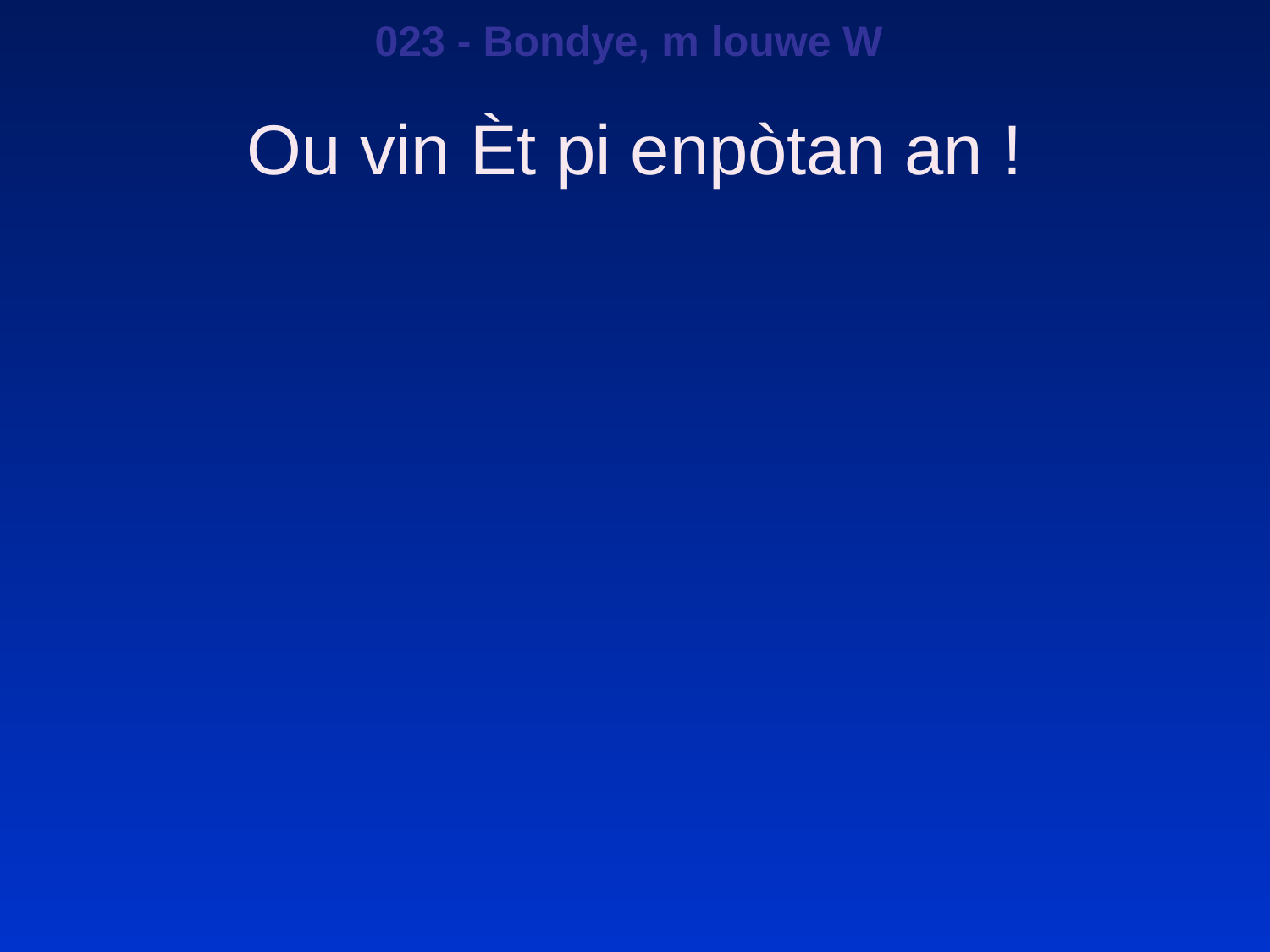

023 - Bondye, m louwe W
Ou vin Èt pi enpòtan an !